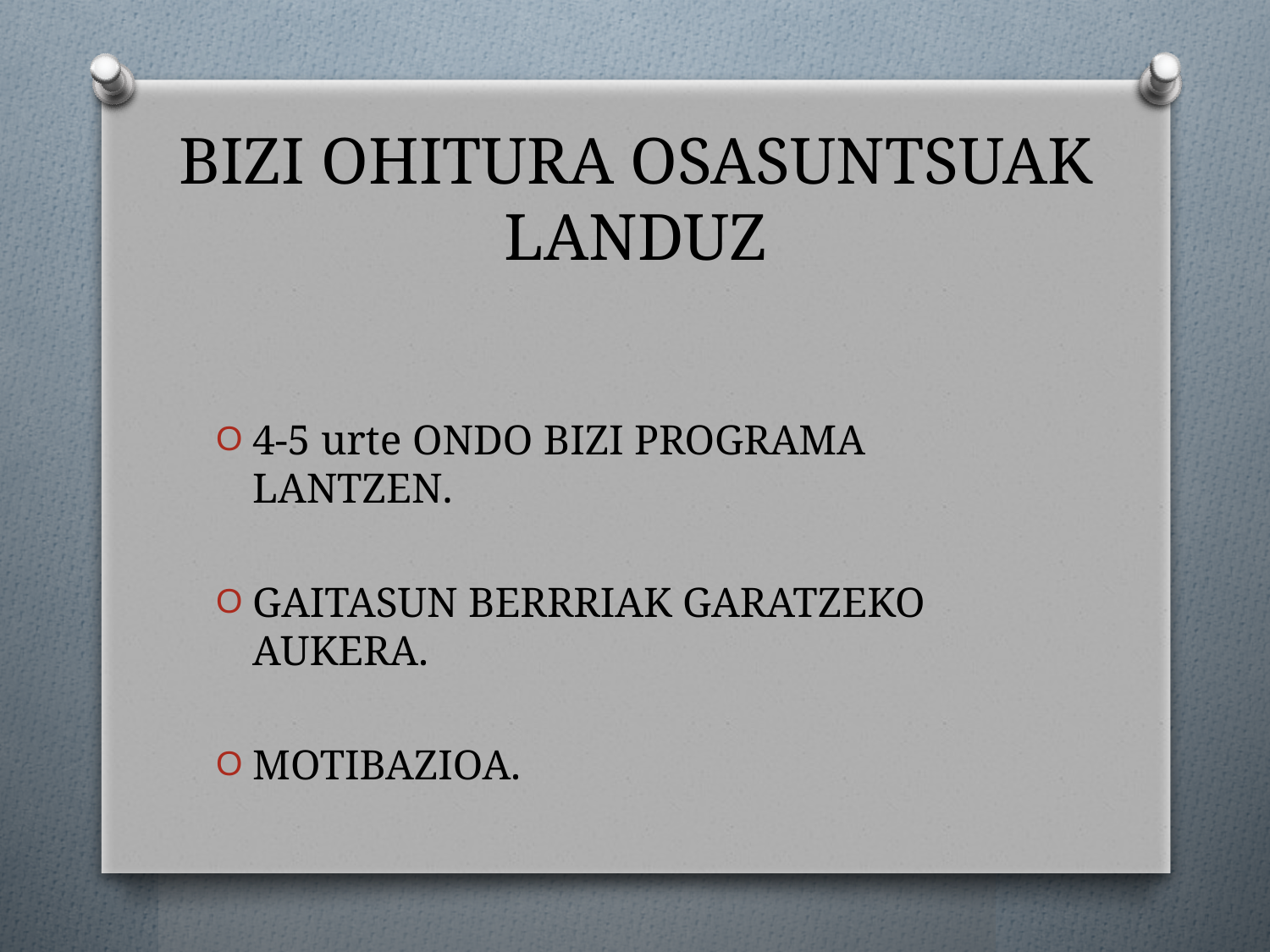

# BIZI OHITURA OSASUNTSUAK LANDUZ

4-5 urte ONDO BIZI PROGRAMA LANTZEN.

GAITASUN BERRRIAK GARATZEKO AUKERA.

MOTIBAZIOA.